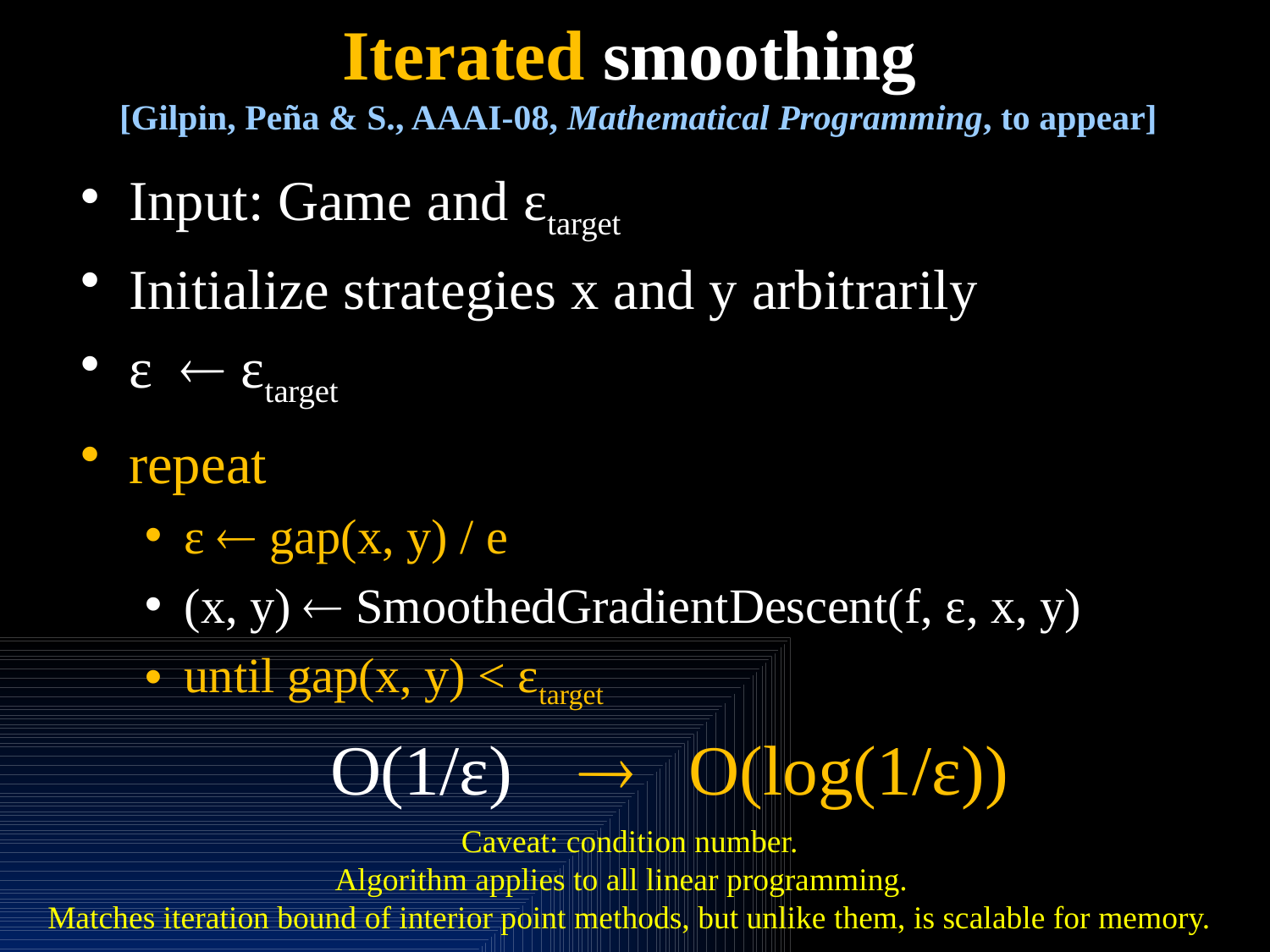

# Iterated smoothing [Gilpin, Peña & S., AAAI-08, Mathematical Programming, to appear]
Input: Game and εtarget
Initialize strategies x and y arbitrarily
ε  ← εtarget

repeat
ε ← gap(x, y) / e
(x, y) ← SmoothedGradientDescent(f, ε, x, y)
until gap(x, y) < εtarget

→   O(log(1/ε))
O(1/ε)
Caveat: condition number.
Algorithm applies to all linear programming.
Matches iteration bound of interior point methods, but unlike them, is scalable for memory.